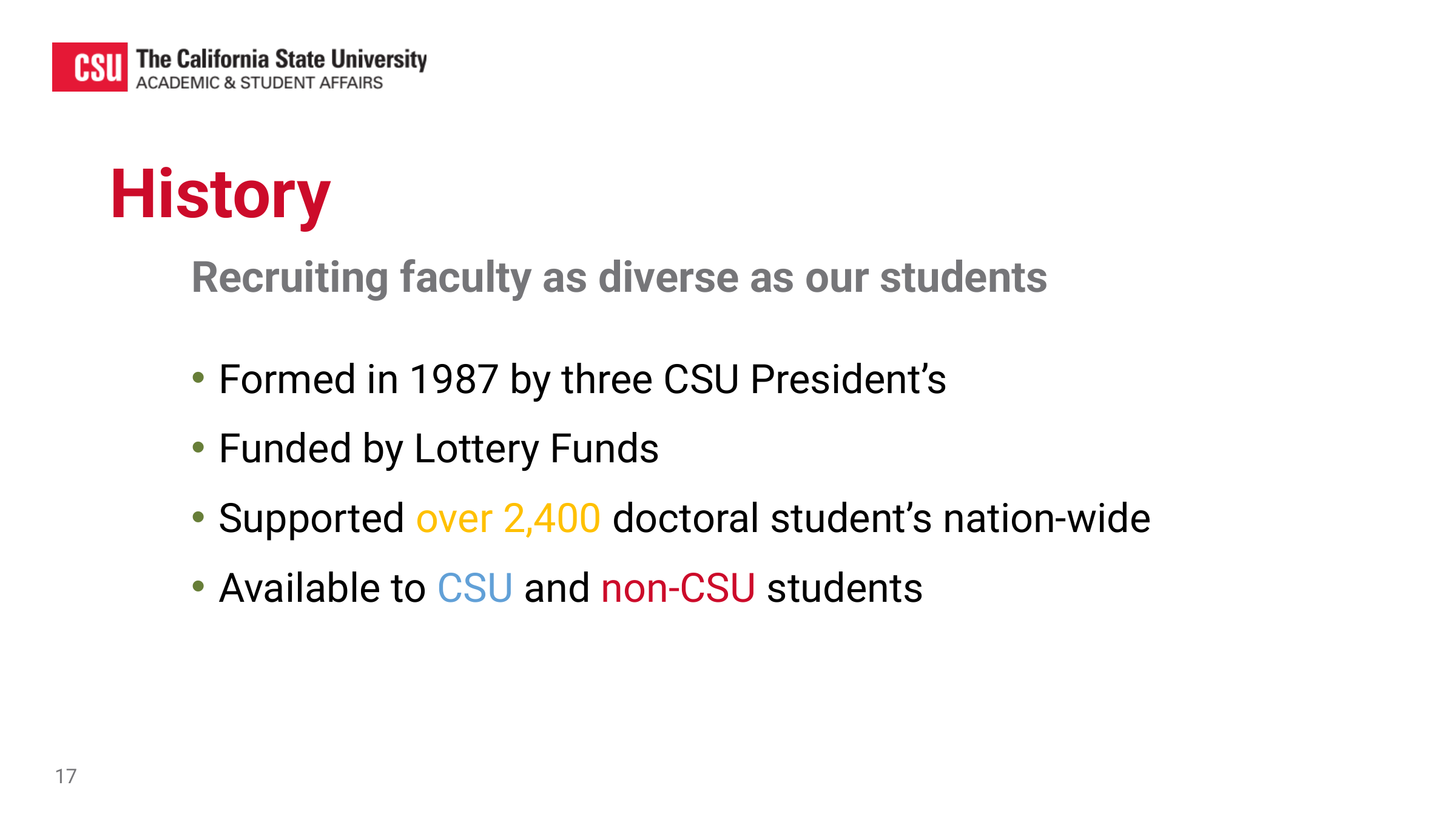

History
Recruiting faculty as diverse as our students
Formed in 1987 by three CSU President’s
Funded by Lottery Funds
Supported over 2,400 doctoral student’s nation-wide
Available to CSU and non-CSU students

17